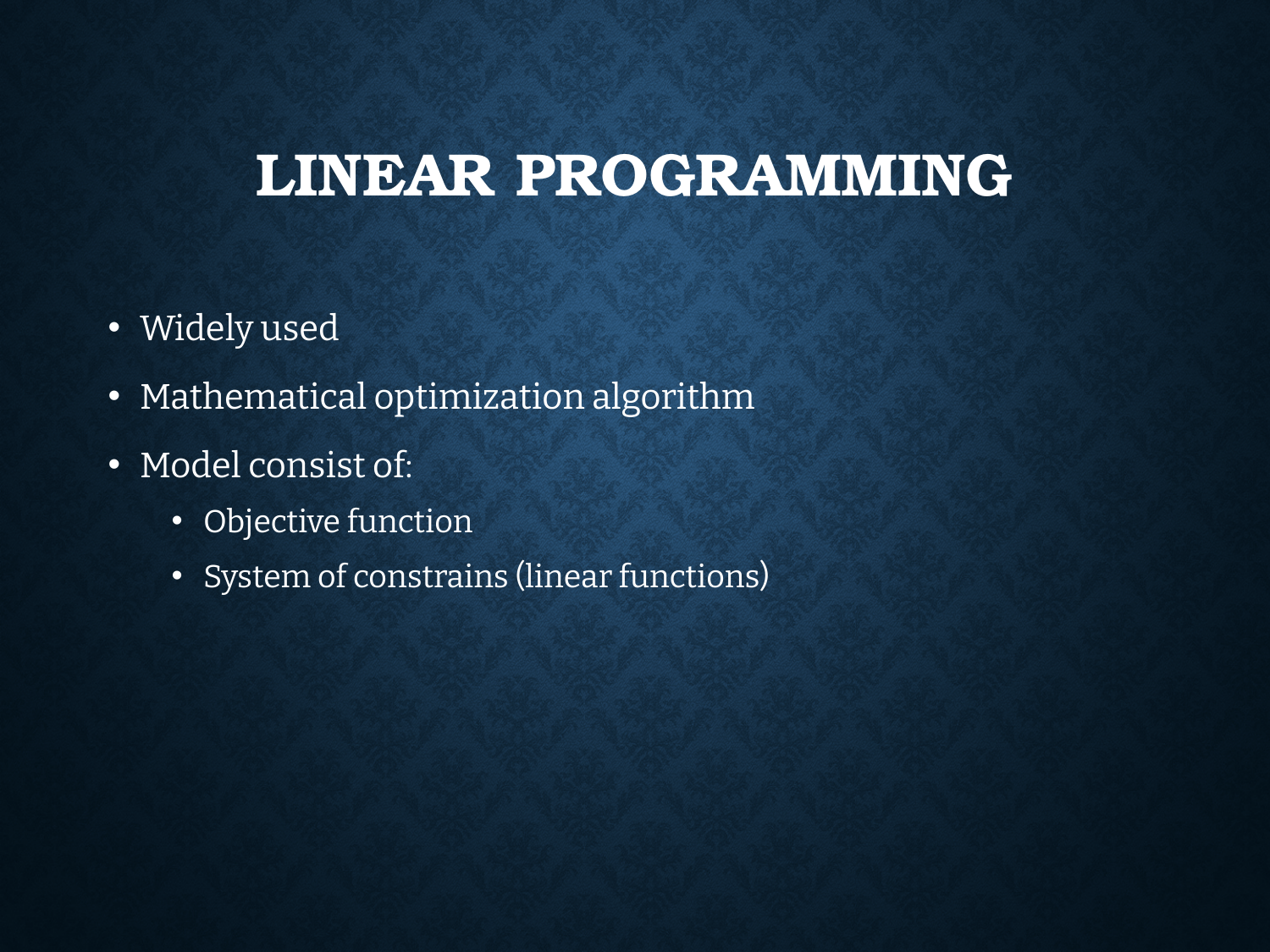

# Linear programming
Widely used
Mathematical optimization algorithm
Model consist of:
Objective function
System of constrains (linear functions)